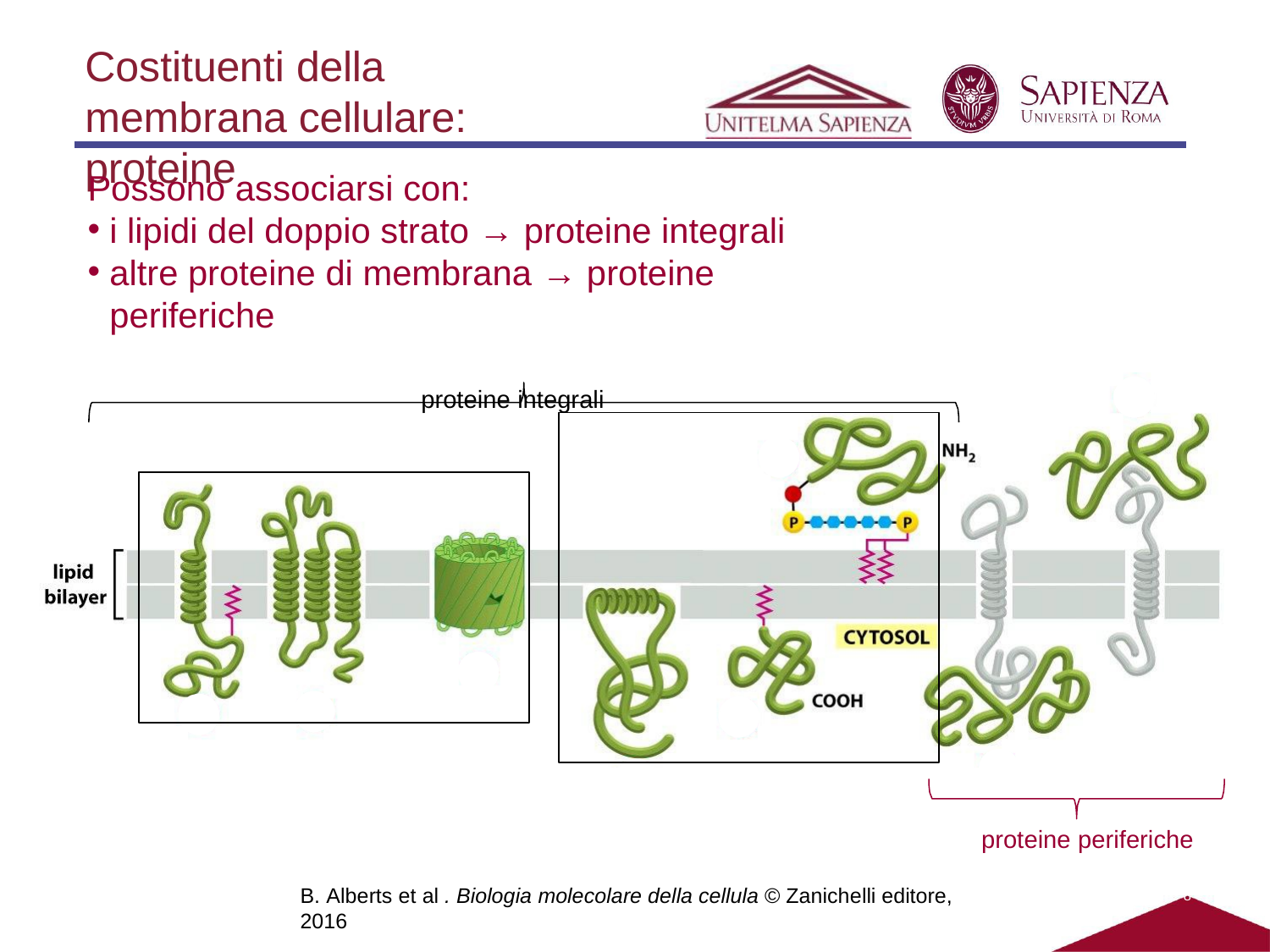

Costituenti della membrana cellulare: proteine
Possono associarsi con:
i lipidi del doppio strato → proteine integrali
altre proteine di membrana → proteine periferiche

proteine integrali

proteine periferiche
B. Alberts et al . Biologia molecolare della cellula © Zanichelli editore, 2016
8